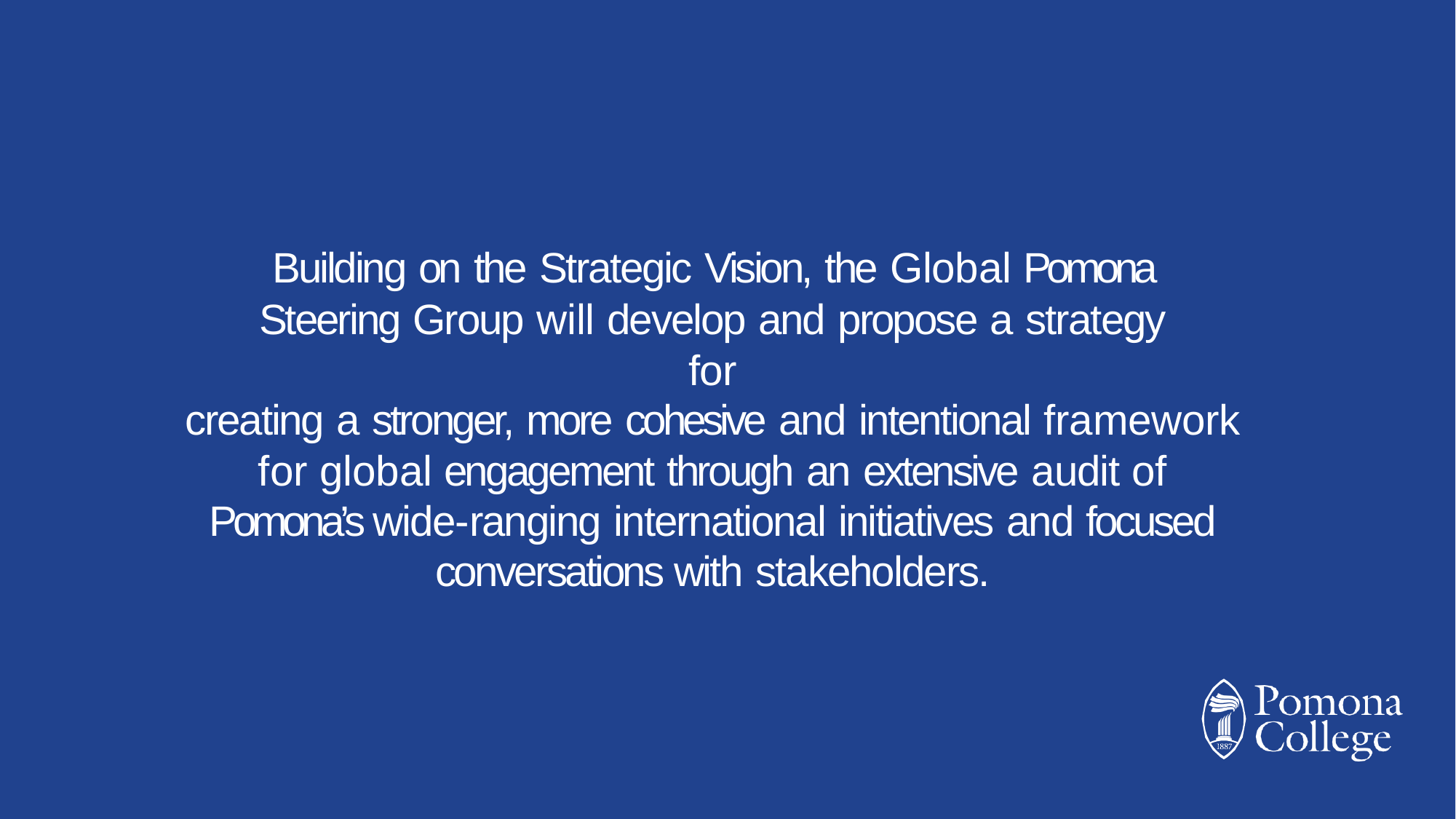

Building on the Strategic Vision, the Global Pomona Steering Group will develop and propose a strategy for
creating a stronger, more cohesive and intentional framework for global engagement through an extensive audit of Pomona’s wide-ranging international initiatives and focused conversations with stakeholders.